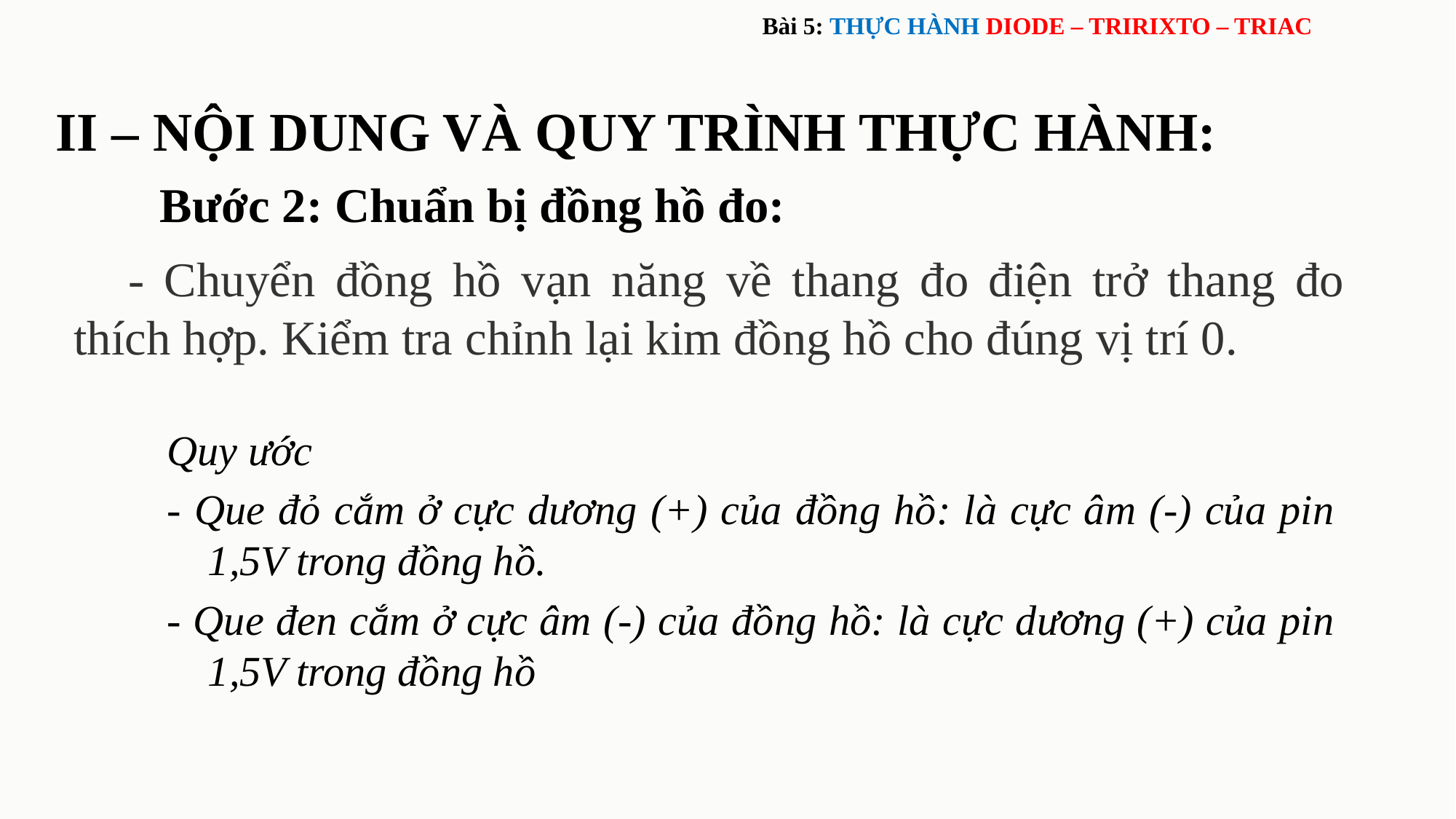

Bài 5: THỰC HÀNH DIODE – TRIRIXTO – TRIAC
II – NỘI DUNG VÀ QUY TRÌNH THỰC HÀNH:
Bước 2: Chuẩn bị đồng hồ đo:
- Chuyển đồng hồ vạn năng về thang đo điện trở thang đo thích hợp. Kiểm tra chỉnh lại kim đồng hồ cho đúng vị trí 0.
Quy ước
- Que đỏ cắm ở cực dương (+) của đồng hồ: là cực âm (-) của pin 1,5V trong đồng hồ.
- Que đen cắm ở cực âm (-) của đồng hồ: là cực dương (+) của pin 1,5V trong đồng hồ